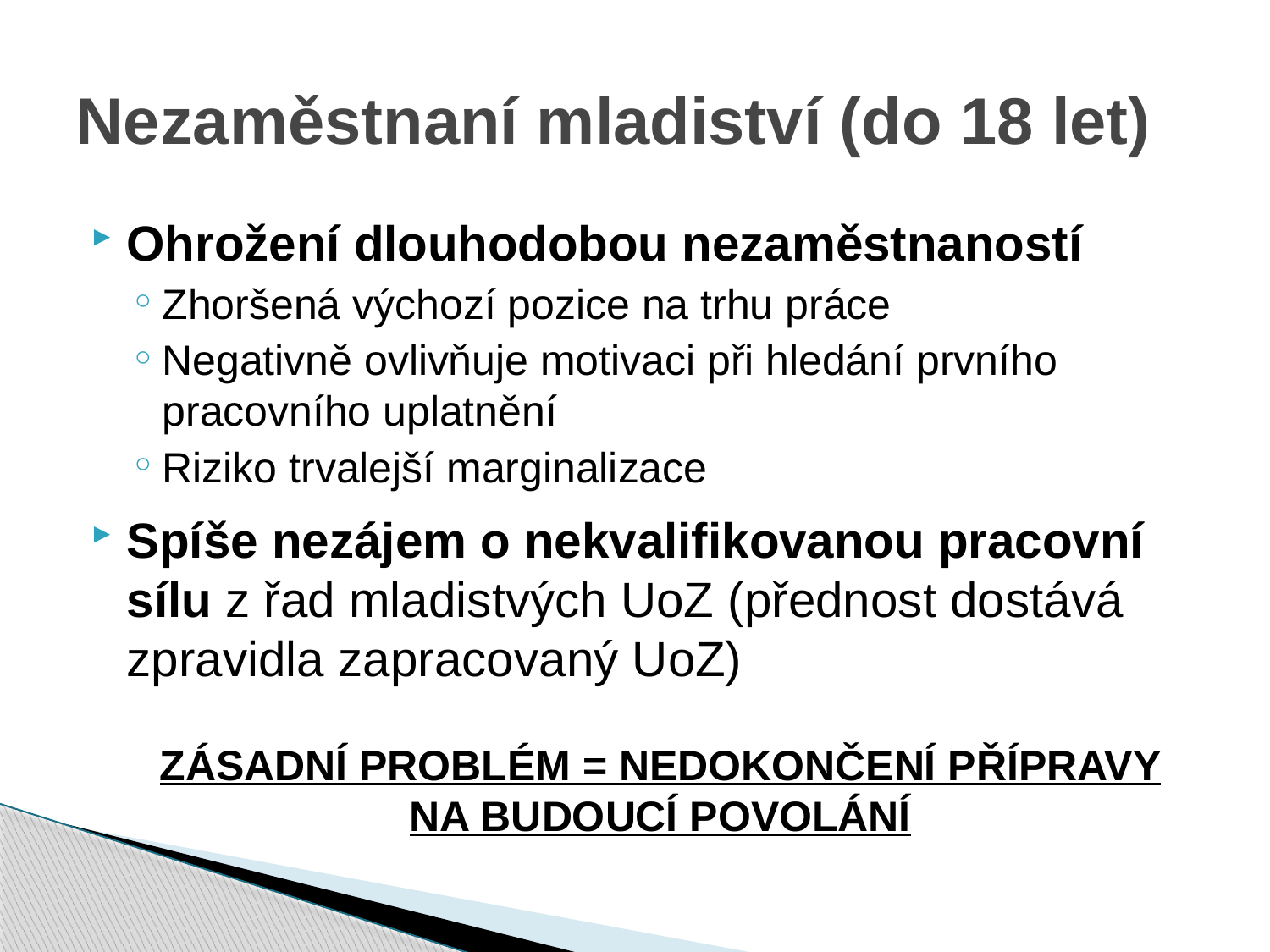

# Nezaměstnaní mladiství (do 18 let)
Ohrožení dlouhodobou nezaměstnaností
Zhoršená výchozí pozice na trhu práce
Negativně ovlivňuje motivaci při hledání prvního pracovního uplatnění
Riziko trvalejší marginalizace
Spíše nezájem o nekvalifikovanou pracovní sílu z řad mladistvých UoZ (přednost dostává zpravidla zapracovaný UoZ)

	Zásadní problém = nedokončení přípravy na budoucí povolání